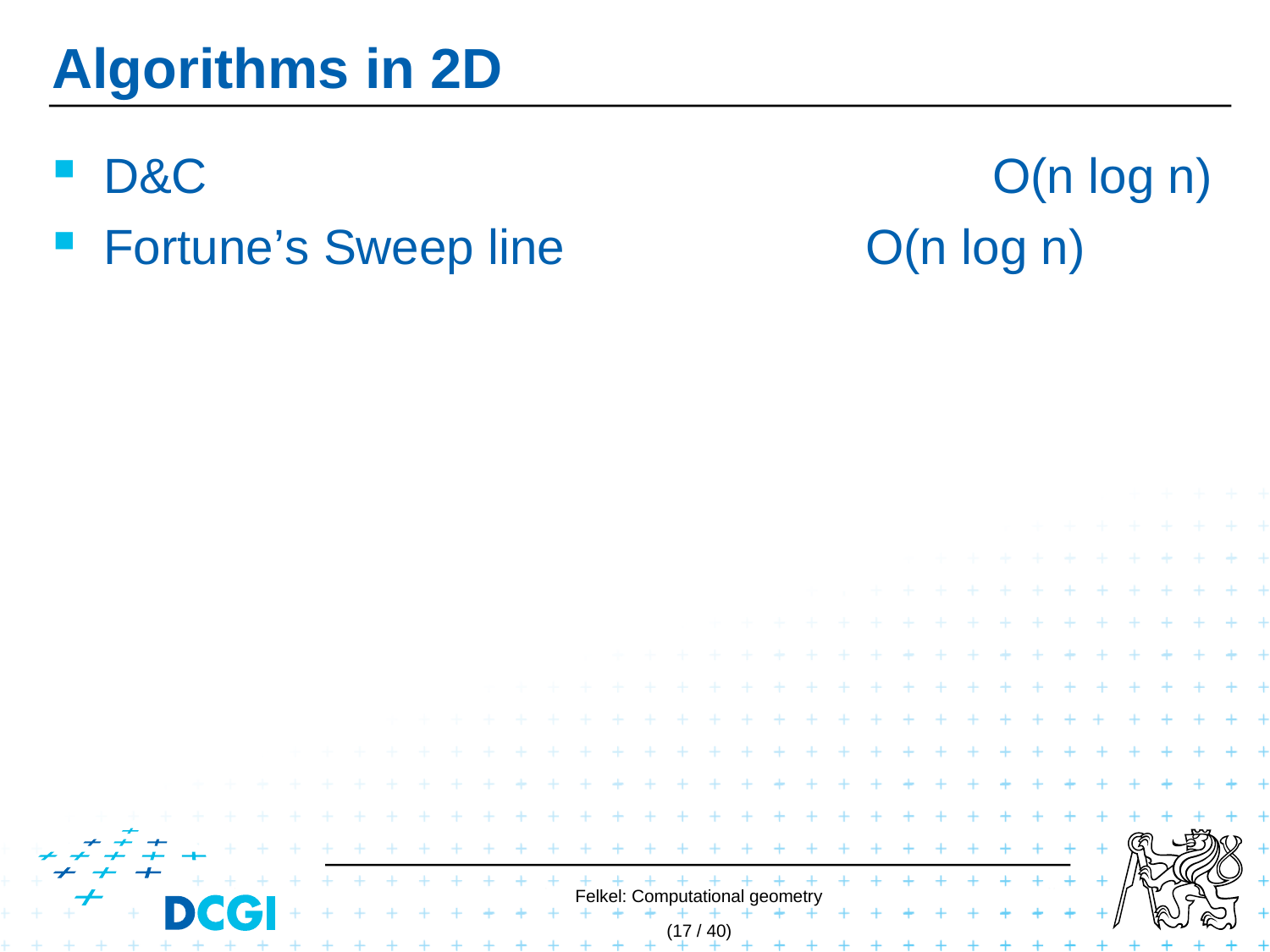

# Algorithms in 2D
D&C             					O(n log n)
Fortune’s Sweep line   			O(n log n)

Felkel: Computational geometry
(17 / 40)